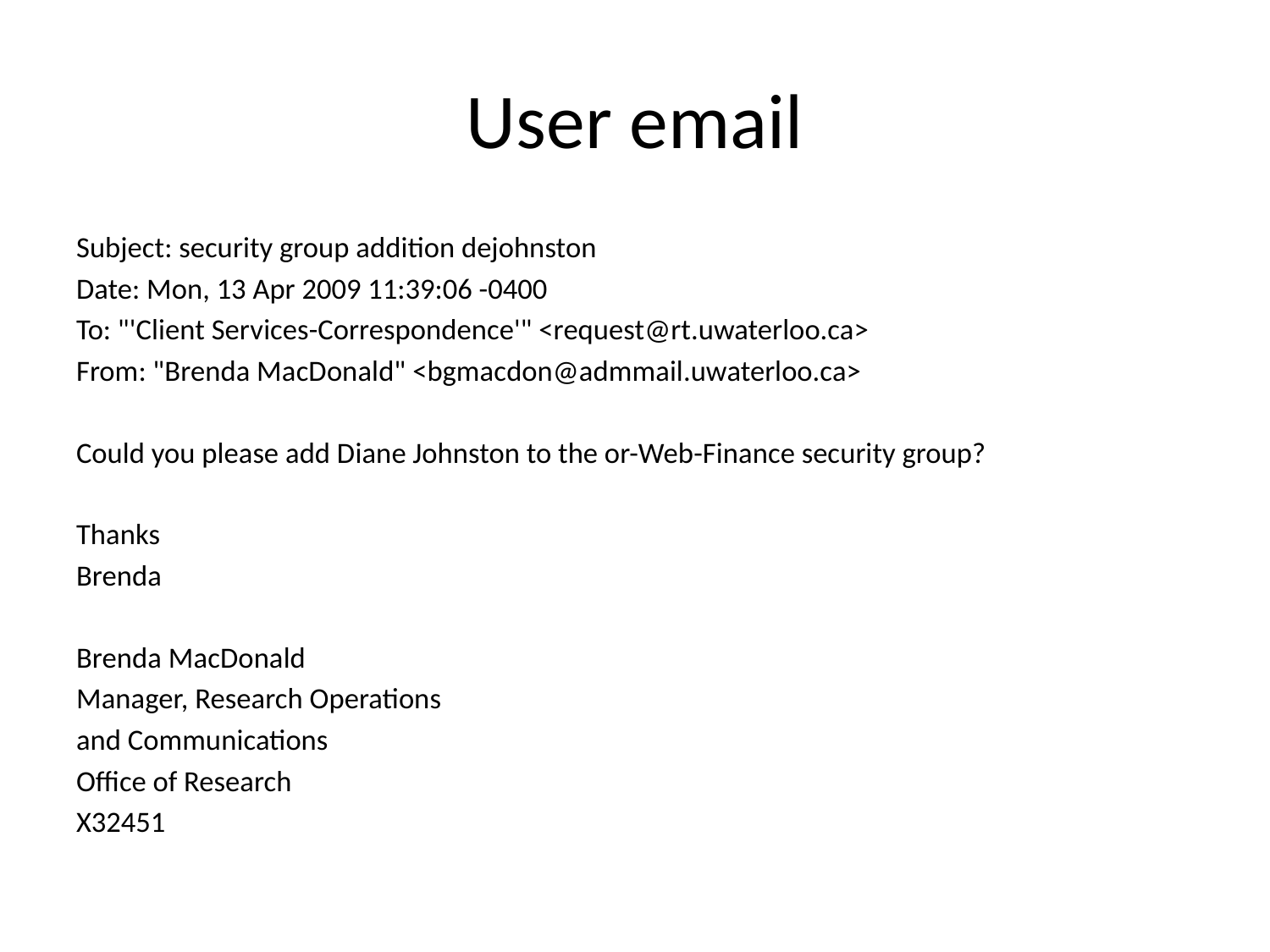

# User email
Subject: security group addition dejohnston
Date: Mon, 13 Apr 2009 11:39:06 -0400
To: "'Client Services-Correspondence'" <request@rt.uwaterloo.ca>
From: "Brenda MacDonald" <bgmacdon@admmail.uwaterloo.ca>

Could you please add Diane Johnston to the or-Web-Finance security group?

Thanks
Brenda

Brenda MacDonald
Manager, Research Operations
and Communications
Office of Research
X32451